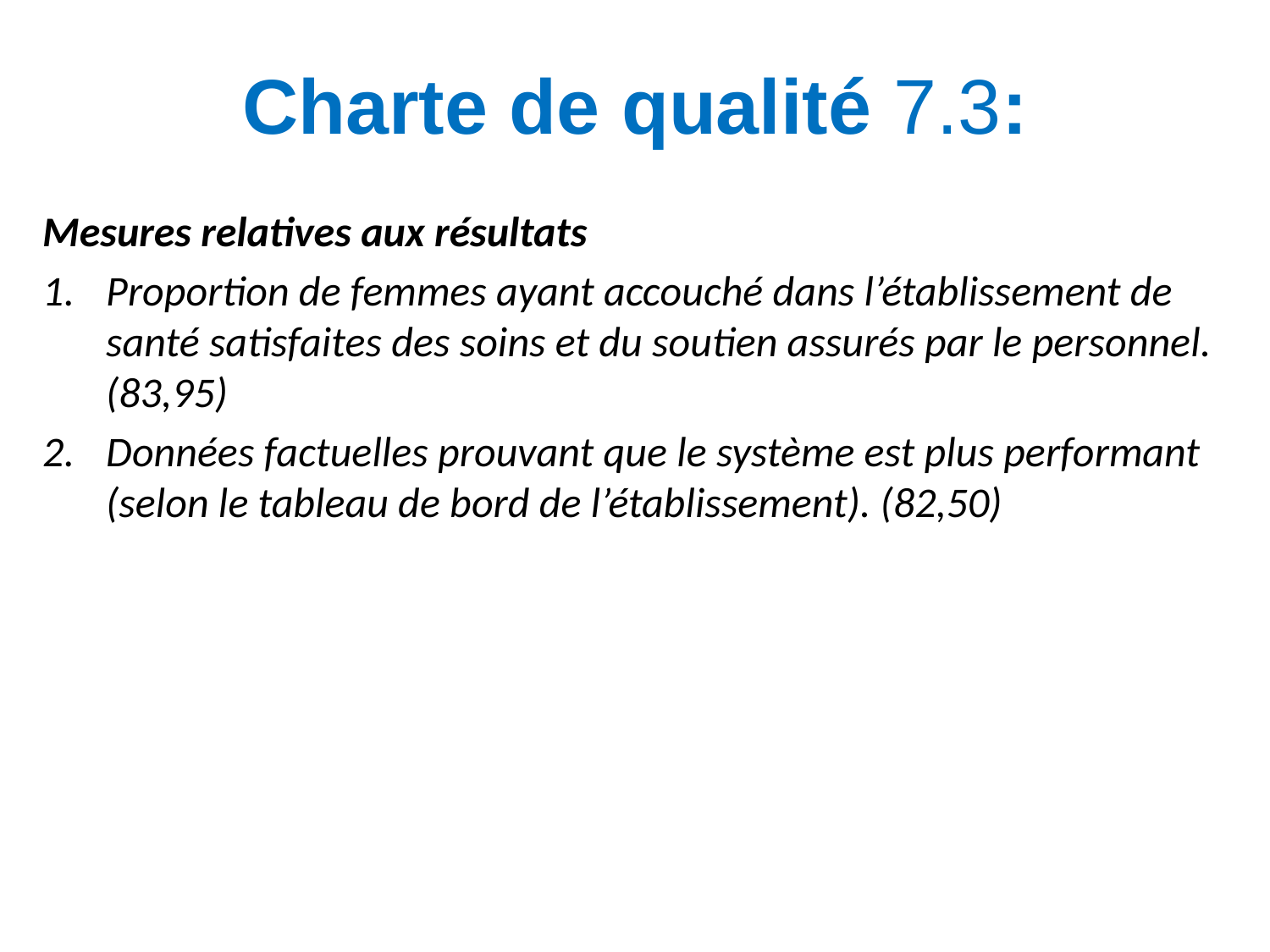

# Charte de qualité 7.3:
Mesures relatives aux résultats
Proportion de femmes ayant accouché dans l’établissement de santé satisfaites des soins et du soutien assurés par le personnel. (83,95)
Données factuelles prouvant que le système est plus performant (selon le tableau de bord de l’établissement). (82,50)